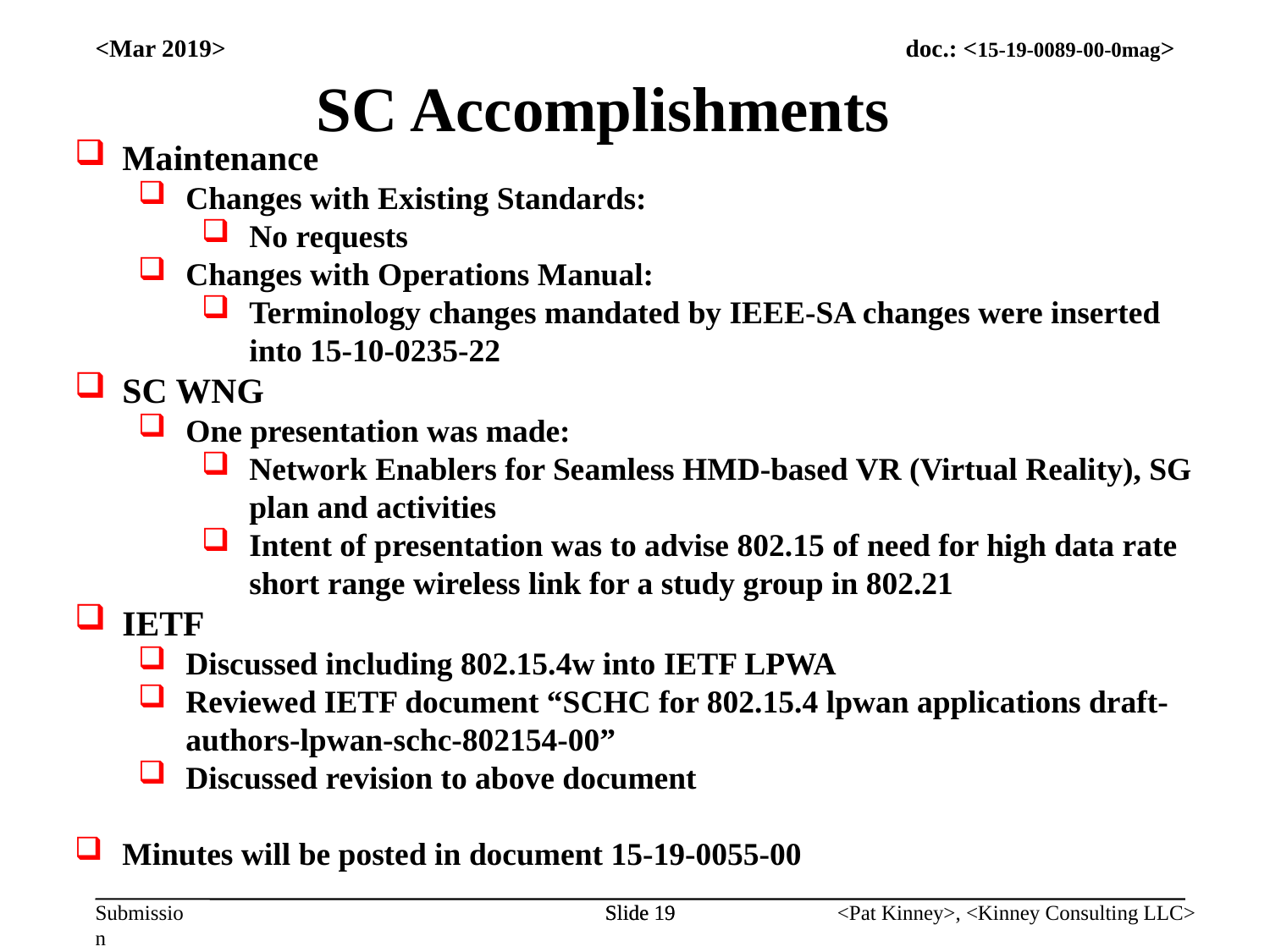

<Mar 2019>
SC Accomplishments
Maintenance
Changes with Existing Standards:
No requests
Changes with Operations Manual:
Terminology changes mandated by IEEE-SA changes were inserted into 15-10-0235-22
SC WNG
One presentation was made:
Network Enablers for Seamless HMD-based VR (Virtual Reality), SG plan and activities
Intent of presentation was to advise 802.15 of need for high data rate short range wireless link for a study group in 802.21
IETF
Discussed including 802.15.4w into IETF LPWA
Reviewed IETF document “SCHC for 802.15.4 lpwan applications draft-authors-lpwan-schc-802154-00”
Discussed revision to above document

Minutes will be posted in document 15-19-0055-00
Slide 19
Slide 19
<Pat Kinney>, <Kinney Consulting LLC>